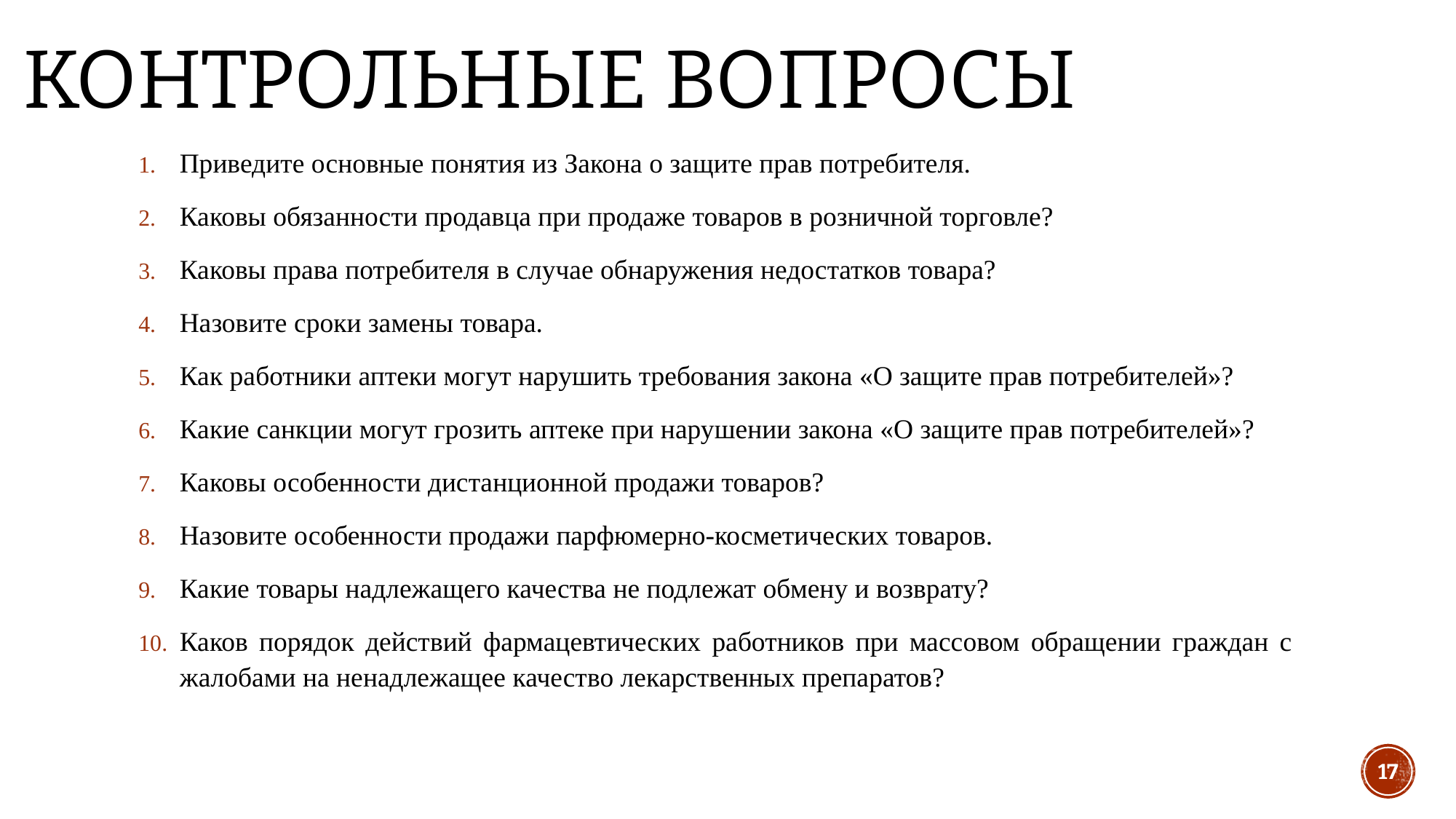

# Контрольные вопросы
Приведите основные понятия из Закона о защите прав потребителя.
Каковы обязанности продавца при продаже товаров в розничной торговле?
Каковы права потребителя в случае обнаружения недостатков товара?
Назовите сроки замены товара.
Как работники аптеки могут нарушить требования закона «О защите прав потребителей»?
Какие санкции могут грозить аптеке при нарушении закона «О защите прав потребителей»?
Каковы особенности дистанционной продажи товаров?
Назовите особенности продажи парфюмерно-косметических товаров.
Какие товары надлежащего качества не подлежат обмену и возврату?
Каков порядок действий фармацевтических работников при массовом обращении граждан с жалобами на ненадлежащее качество лекарственных препаратов?

17